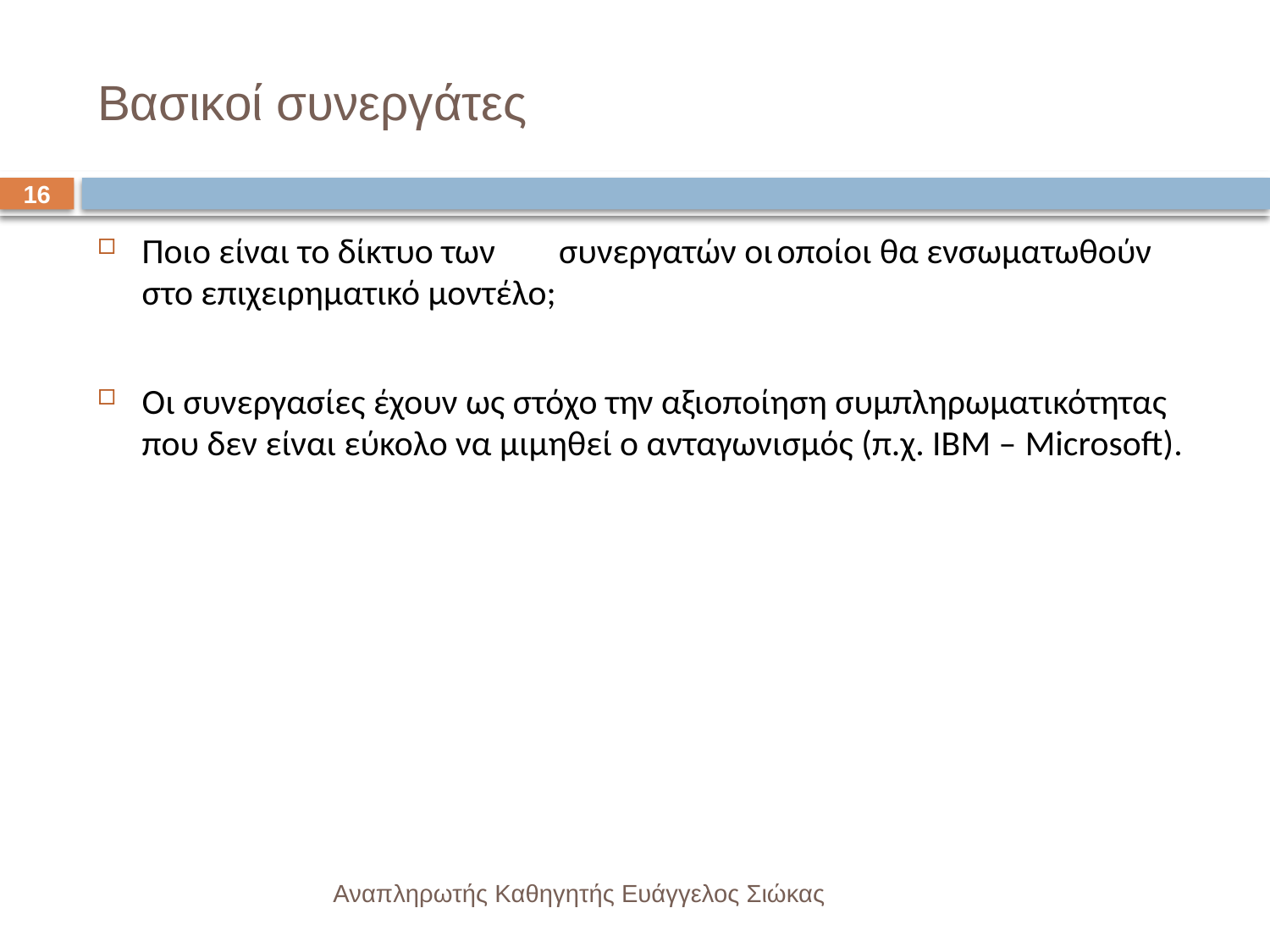

# Βασικοί συνεργάτες
16
Ποιο είναι το δίκτυο των	 συνεργατών οι	οποίοι θα ενσωματωθούν	 στο επιχειρηματικό μοντέλο;

Οι συνεργασίες έχουν ως στόχο την αξιοποίηση συμπληρωματικότητας που δεν είναι εύκολο να μιμηθεί ο ανταγωνισμός (π.χ. ΙΒΜ – Microsoft).

Αναπληρωτής Καθηγητής Ευάγγελος Σιώκας